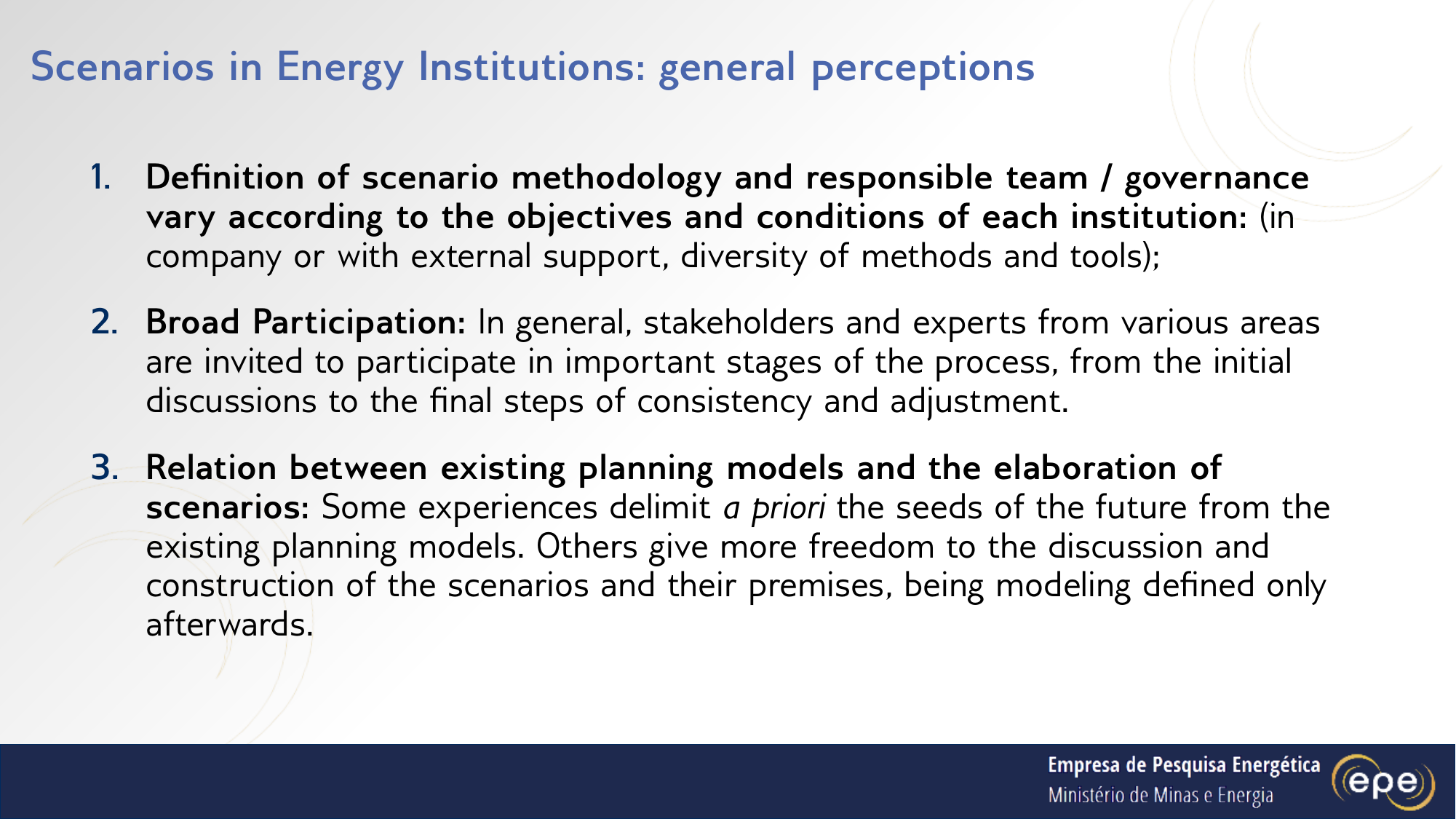

# Scenarios in Energy Institutions: general perceptions

Definition of scenario methodology and responsible team / governance vary according to the objectives and conditions of each institution: (in company or with external support, diversity of methods and tools);
Broad Participation: In general, stakeholders and experts from various areas are invited to participate in important stages of the process, from the initial discussions to the final steps of consistency and adjustment.
Relation between existing planning models and the elaboration of scenarios: Some experiences delimit a priori the seeds of the future from the existing planning models. Others give more freedom to the discussion and construction of the scenarios and their premises, being modeling defined only afterwards.